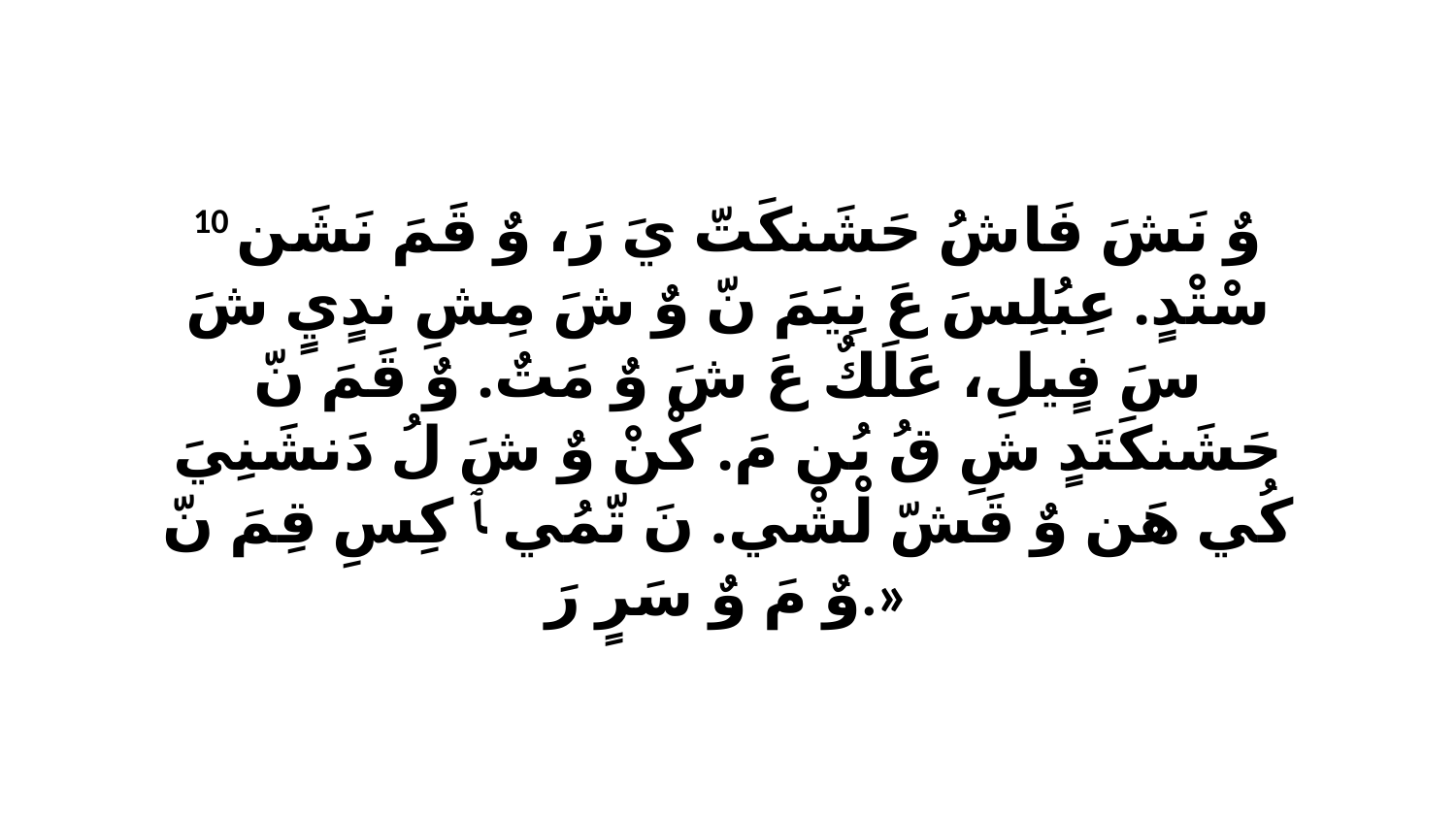

10 وٌ نَشَ فَاشُ حَشَنكَتّ يَ رَ، وٌ قَمَ نَشَن سْتْدٍ. عِبُلِسَ عَ نِيَمَ نّ وٌ شَ مِشِ ندٍيٍ شَ سَ فٍيلِ، عَلَكٌ عَ شَ وٌ مَتٌ. وٌ قَمَ نّ حَشَنكَتَدٍ شِ قُ بُن مَ. كْنْ وٌ شَ لُ دَنشَنِيَ كُي هَن وٌ قَشّ لْشْي. نَ تّمُي ﭑ كِسِ قِمَ نّ وٌ مَ وٌ سَرٍ رَ.»